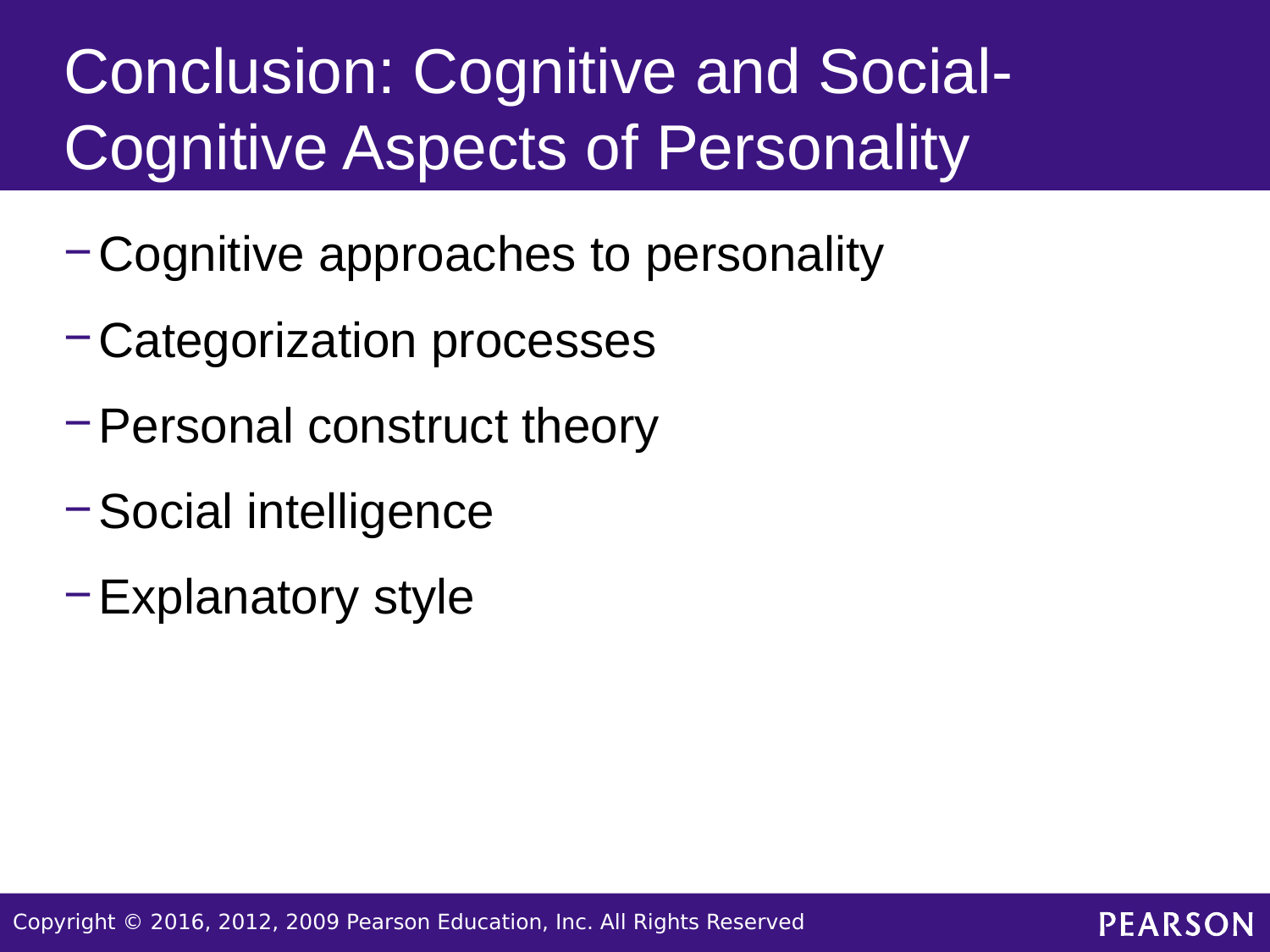

# Conclusion: Cognitive and Social-Cognitive Aspects of Personality
Cognitive approaches to personality
Categorization processes
Personal construct theory
Social intelligence
Explanatory style